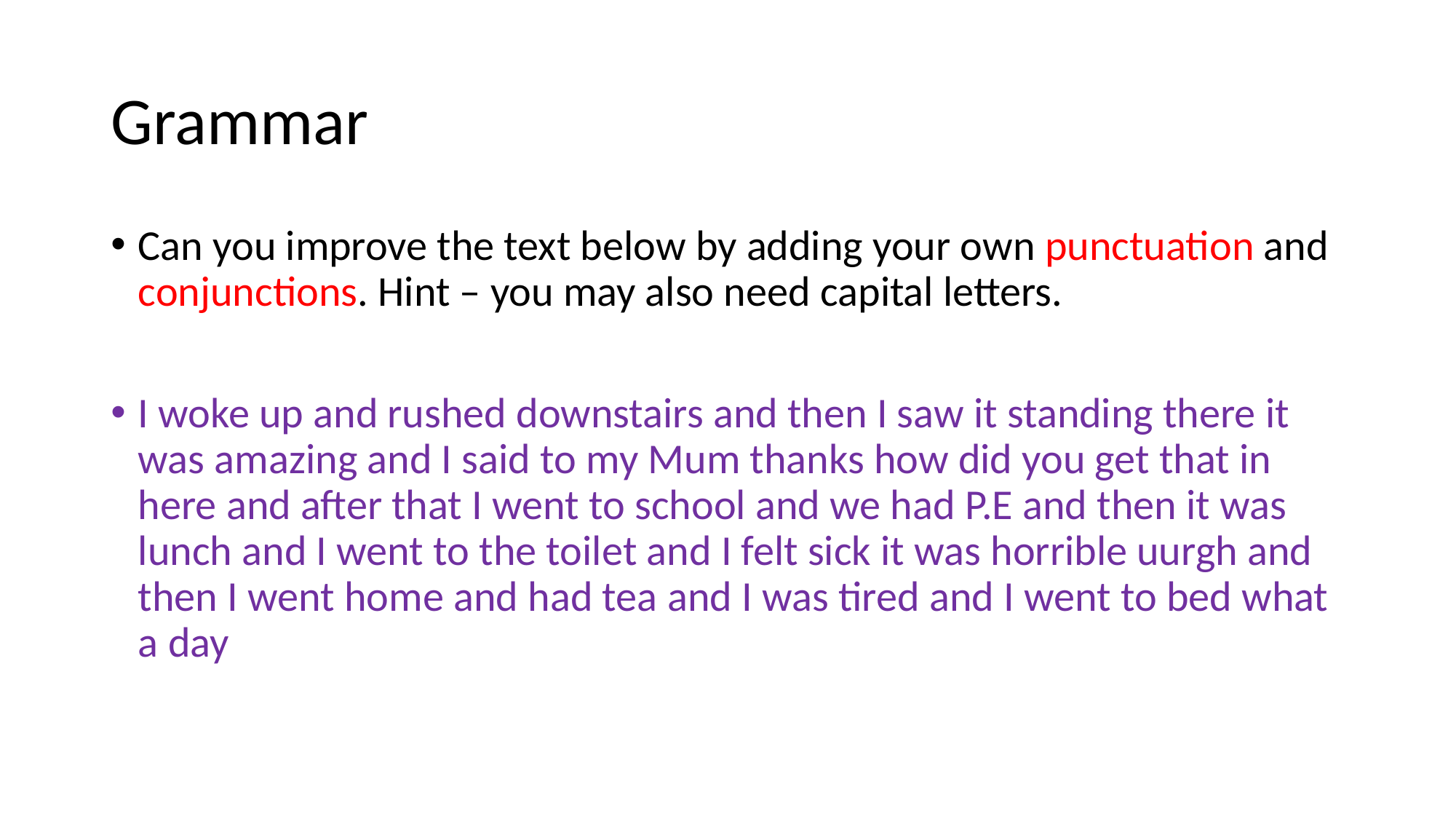

# Grammar
Can you improve the text below by adding your own punctuation and conjunctions. Hint – you may also need capital letters.

I woke up and rushed downstairs and then I saw it standing there it was amazing and I said to my Mum thanks how did you get that in here and after that I went to school and we had P.E and then it was lunch and I went to the toilet and I felt sick it was horrible uurgh and then I went home and had tea and I was tired and I went to bed what a day